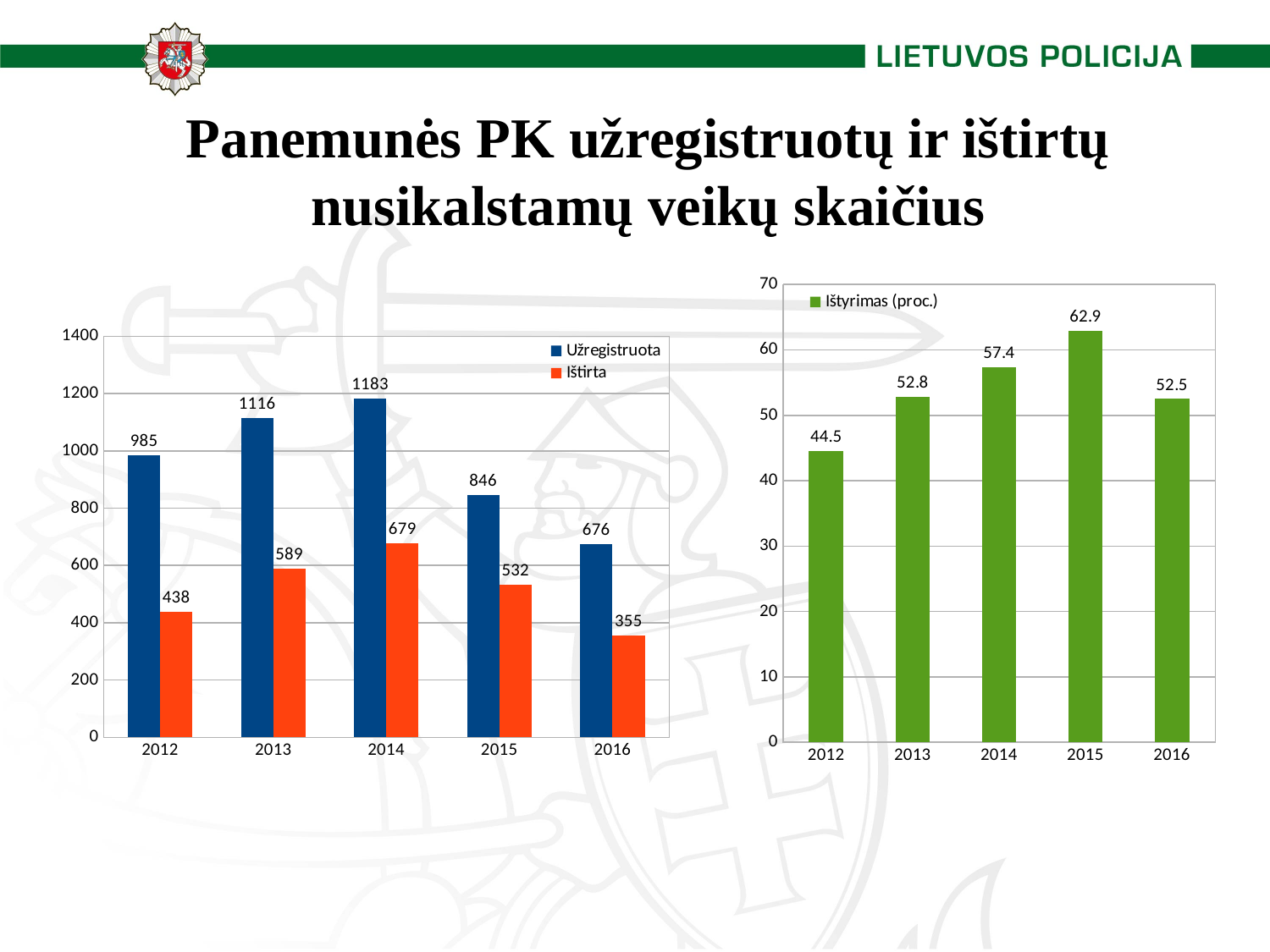

Panemunės PK užregistruotų ir ištirtų nusikalstamų veikų skaičius

### Chart

| Category |  |
|---|---|
| 2012 | 44.5 |
| 2013 | 52.8 |
| 2014 | 57.4 |
| 2015 | 62.9 |
| 2016 | 52.5 |

### Chart

| Category |  |  |
|---|---|---|
| 2012 | 985.0 | 438.0 |
| 2013 | 1116.0 | 589.0 |
| 2014 | 1183.0 | 679.0 |
| 2015 | 846.0 | 532.0 |
| 2016 | 676.0 | 355.0 |